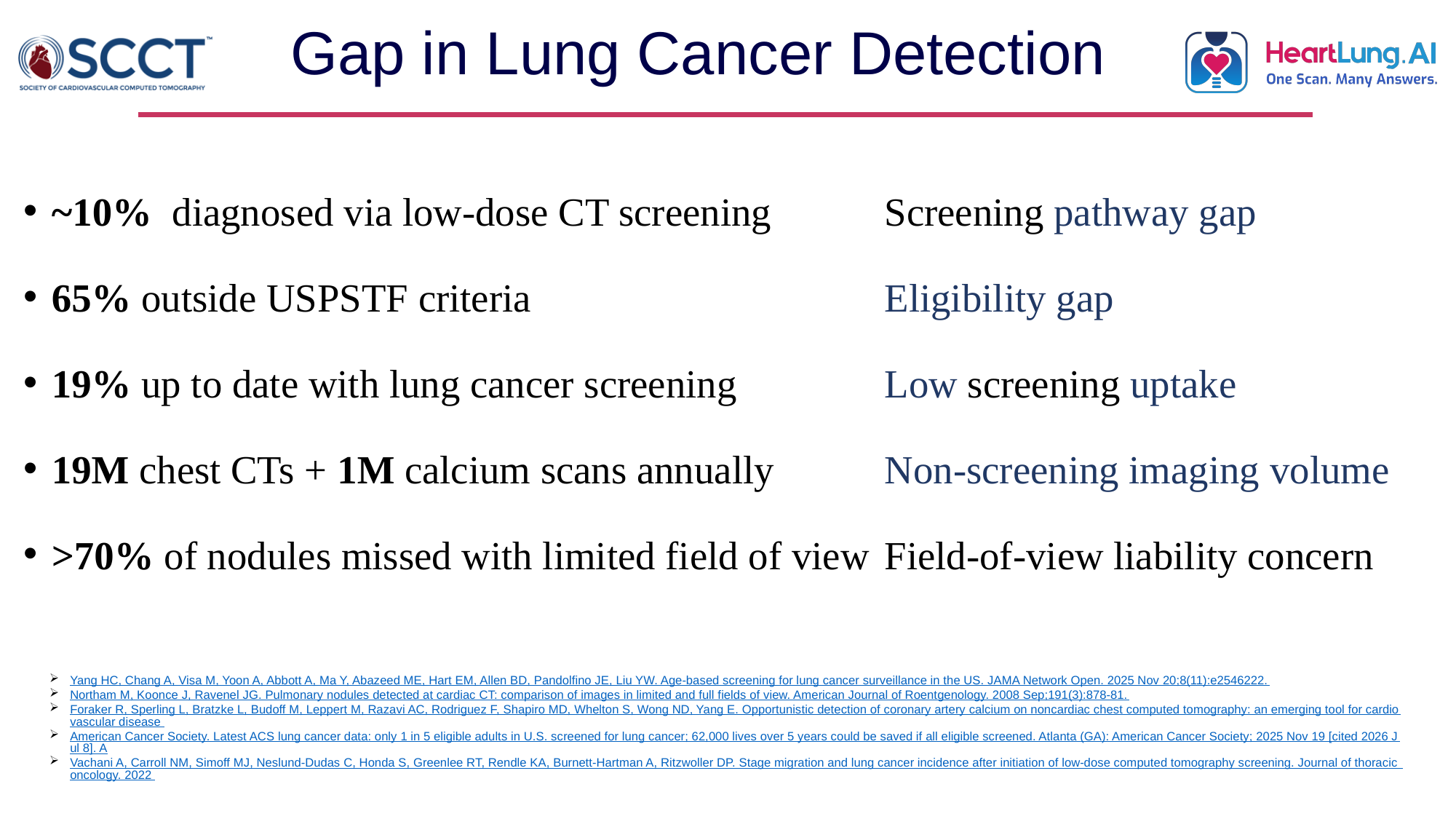

# Gap in Lung Cancer Detection
~10%  diagnosed via low-dose CT screening	Screening pathway gap
65% outside USPSTF criteria 	Eligibility gap
19% up to date with lung cancer screening	Low screening uptake
19M chest CTs + 1M calcium scans annually 	Non-screening imaging volume
>70% of nodules missed with limited field of view 	Field-of-view liability concern
Yang HC, Chang A, Visa M, Yoon A, Abbott A, Ma Y, Abazeed ME, Hart EM, Allen BD, Pandolfino JE, Liu YW. Age-based screening for lung cancer surveillance in the US. JAMA Network Open. 2025 Nov 20;8(11):e2546222.
Northam M, Koonce J, Ravenel JG. Pulmonary nodules detected at cardiac CT: comparison of images in limited and full fields of view. American Journal of Roentgenology. 2008 Sep;191(3):878-81.
Foraker R, Sperling L, Bratzke L, Budoff M, Leppert M, Razavi AC, Rodriguez F, Shapiro MD, Whelton S, Wong ND, Yang E. Opportunistic detection of coronary artery calcium on noncardiac chest computed tomography: an emerging tool for cardiovascular disease
American Cancer Society. Latest ACS lung cancer data: only 1 in 5 eligible adults in U.S. screened for lung cancer; 62,000 lives over 5 years could be saved if all eligible screened. Atlanta (GA): American Cancer Society; 2025 Nov 19 [cited 2026 Jul 8]. A
Vachani A, Carroll NM, Simoff MJ, Neslund-Dudas C, Honda S, Greenlee RT, Rendle KA, Burnett-Hartman A, Ritzwoller DP. Stage migration and lung cancer incidence after initiation of low-dose computed tomography screening. Journal of thoracic oncology. 2022